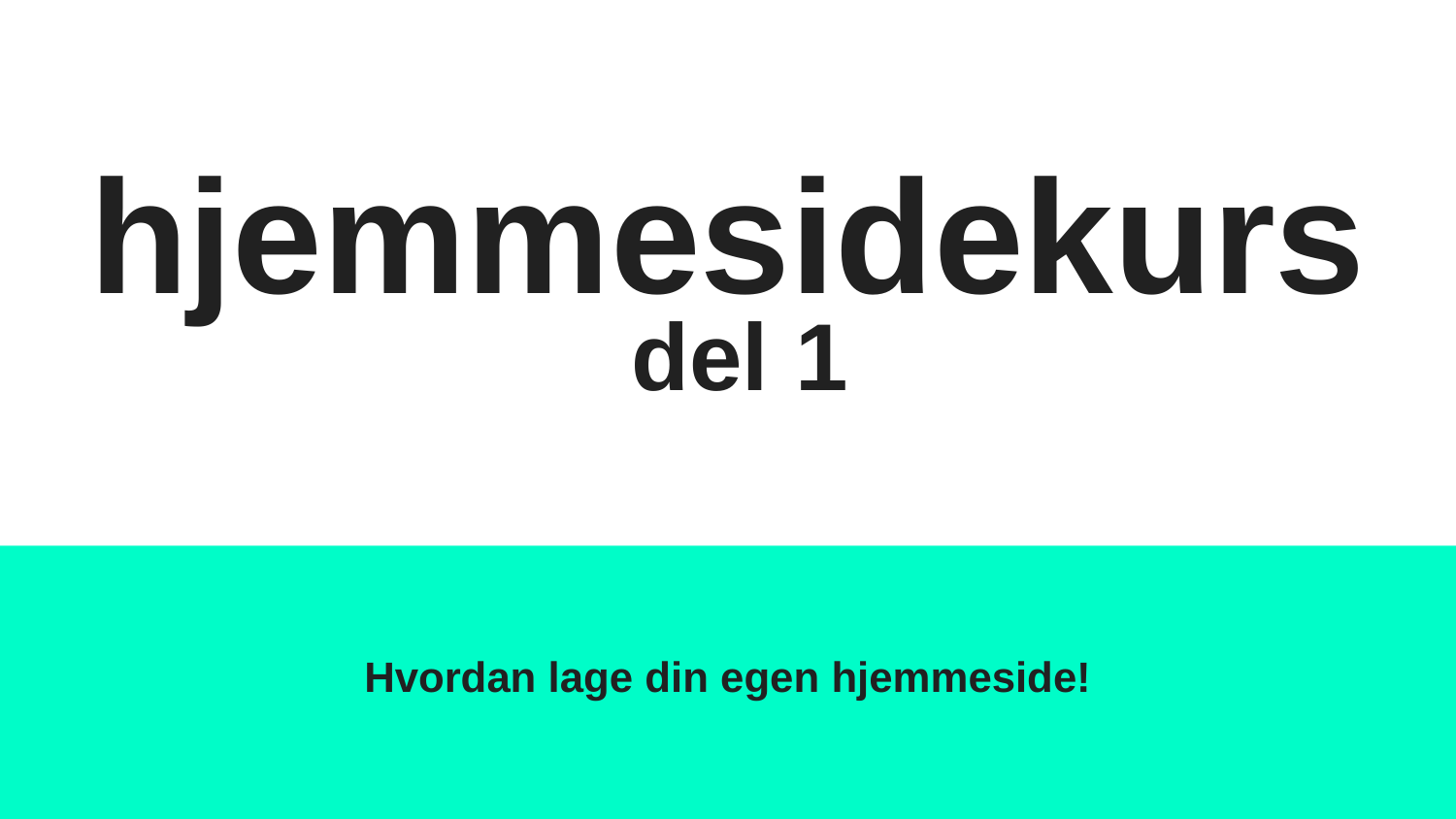

# hjemmesidekurs
del 1
Hvordan lage din egen hjemmeside!